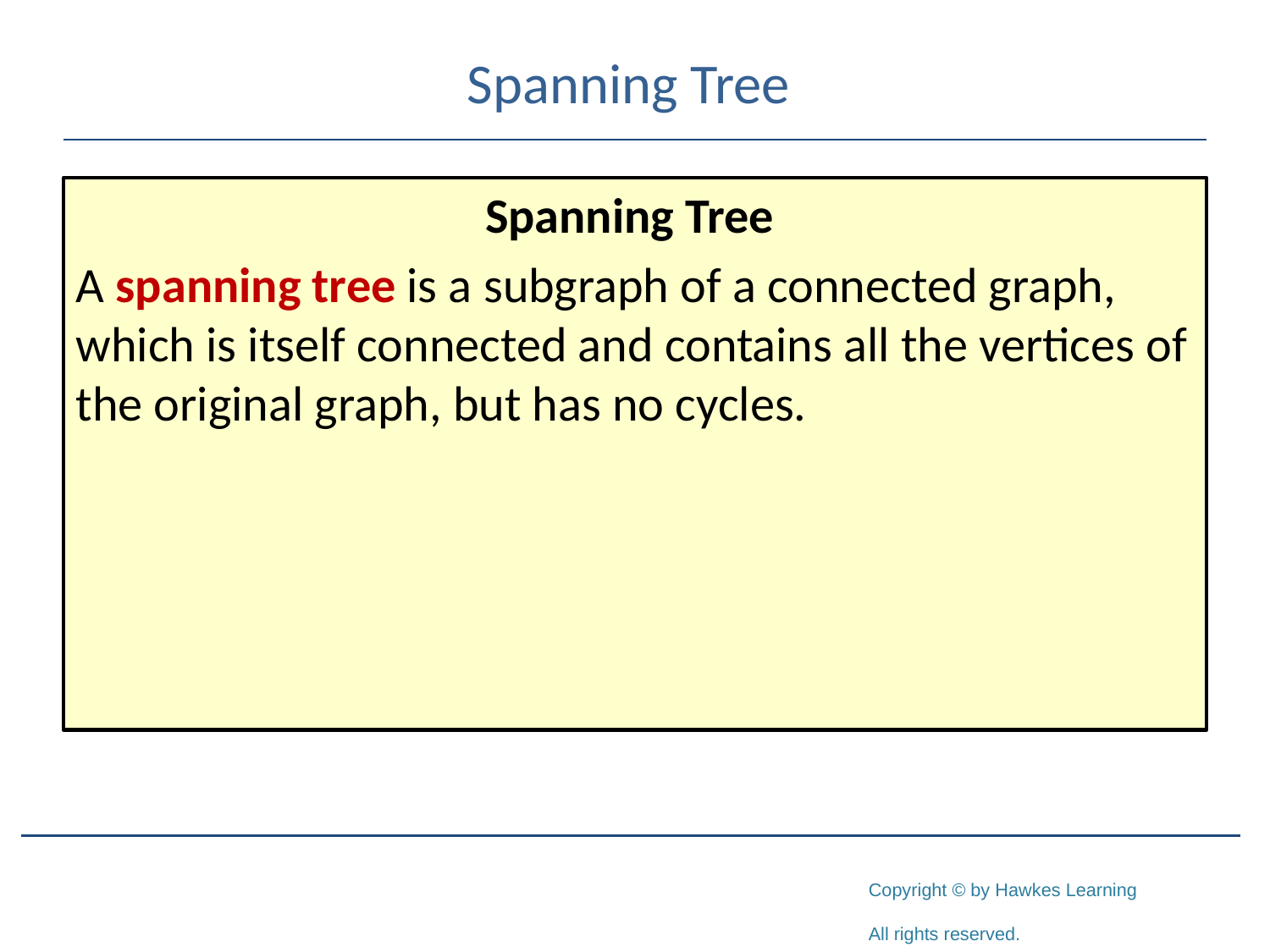

# Spanning Tree
Spanning Tree
A spanning tree is a subgraph of a connected graph, which is itself connected and contains all the vertices of the original graph, but has no cycles.